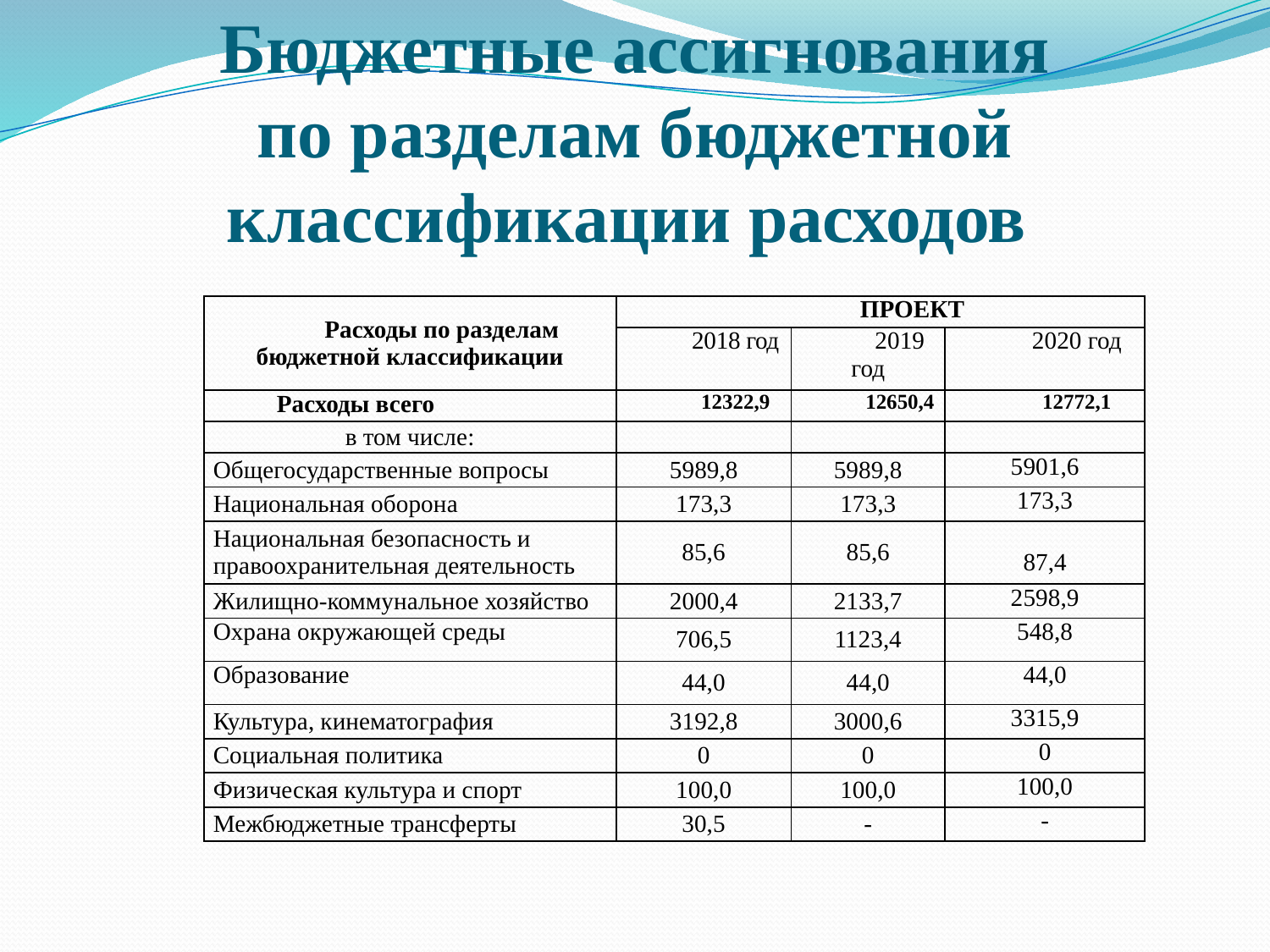

# Бюджетные ассигнования по разделам бюджетной классификации расходов
| Расходы по разделам бюджетной классификации | ПРОЕКТ |  |  |
| --- | --- | --- | --- |
|  | 2018 год | 2019 год | 2020 год |
| Расходы всего | 12322,9 | 12650,4 | 12772,1 |
| в том числе: |  |  |  |
| Общегосударственные вопросы | 5989,8 | 5989,8 | 5901,6 |
| Национальная оборона | 173,3 | 173,3 | 173,3 |
| Национальная безопасность и правоохранительная деятельность | 85,6 | 85,6 | 87,4 |
| Жилищно-коммунальное хозяйство | 2000,4 | 2133,7 | 2598,9 |
| Охрана окружающей среды | 706,5 | 1123,4 | 548,8 |
| Образование | 44,0 | 44,0 | 44,0 |
| Культура, кинематография | 3192,8 | 3000,6 | 3315,9 |
| Социальная политика | 0 | 0 | 0 |
| Физическая культура и спорт | 100,0 | 100,0 | 100,0 |
| Межбюджетные трансферты | 30,5 | - | - |